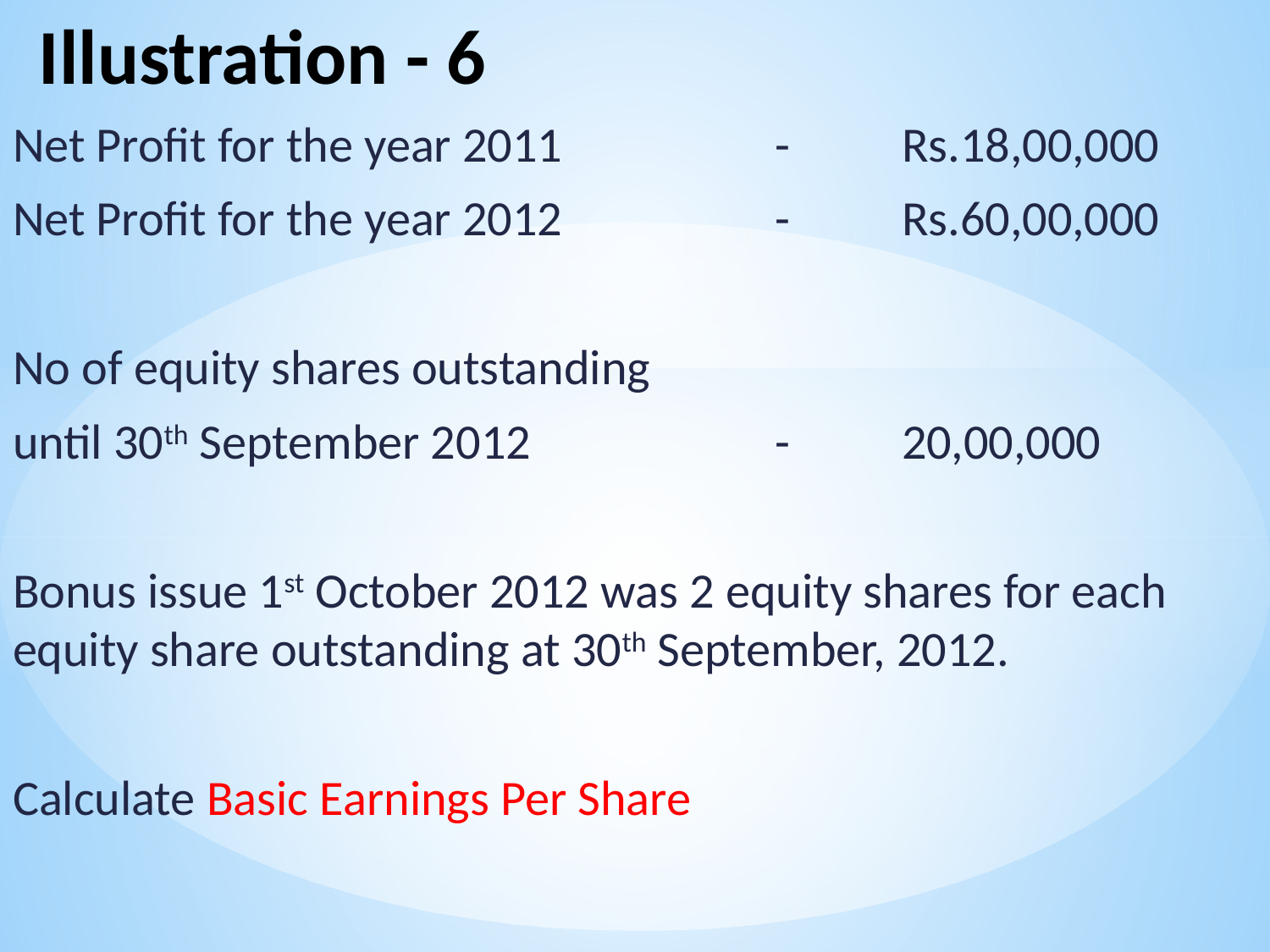

# Illustration - 6
Net Profit for the year 2011		-	Rs.18,00,000
Net Profit for the year 2012		-	Rs.60,00,000

No of equity shares outstanding
until 30th September 2012		-	20,00,000

Bonus issue 1st October 2012 was 2 equity shares for each equity share outstanding at 30th September, 2012.

Calculate Basic Earnings Per Share